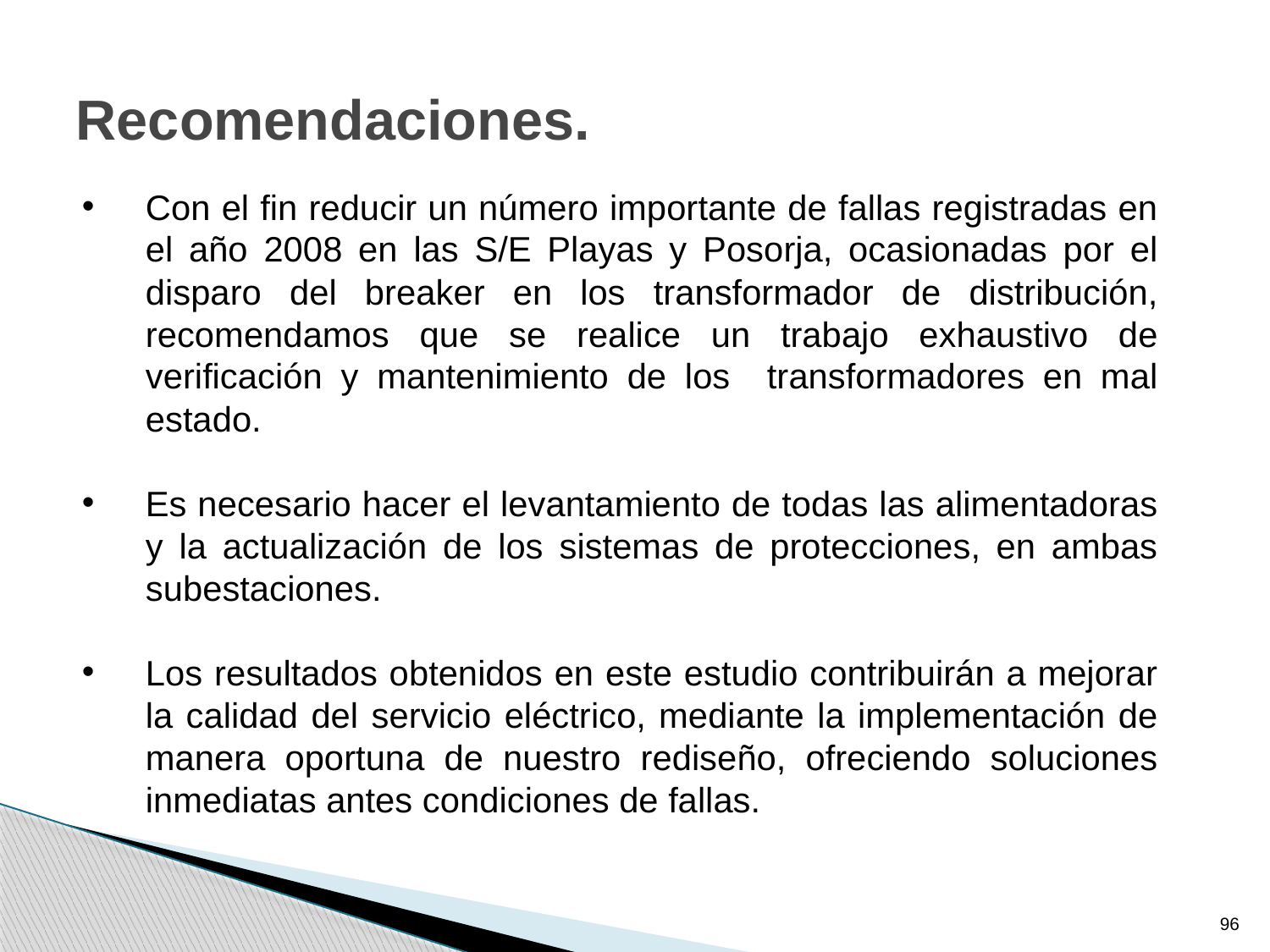

Recomendaciones.
Con el fin reducir un número importante de fallas registradas en el año 2008 en las S/E Playas y Posorja, ocasionadas por el disparo del breaker en los transformador de distribución, recomendamos que se realice un trabajo exhaustivo de verificación y mantenimiento de los  transformadores en mal estado.

Es necesario hacer el levantamiento de todas las alimentadoras y la actualización de los sistemas de protecciones, en ambas subestaciones.

Los resultados obtenidos en este estudio contribuirán a mejorar la calidad del servicio eléctrico, mediante la implementación de manera oportuna de nuestro rediseño, ofreciendo soluciones inmediatas antes condiciones de fallas.
96